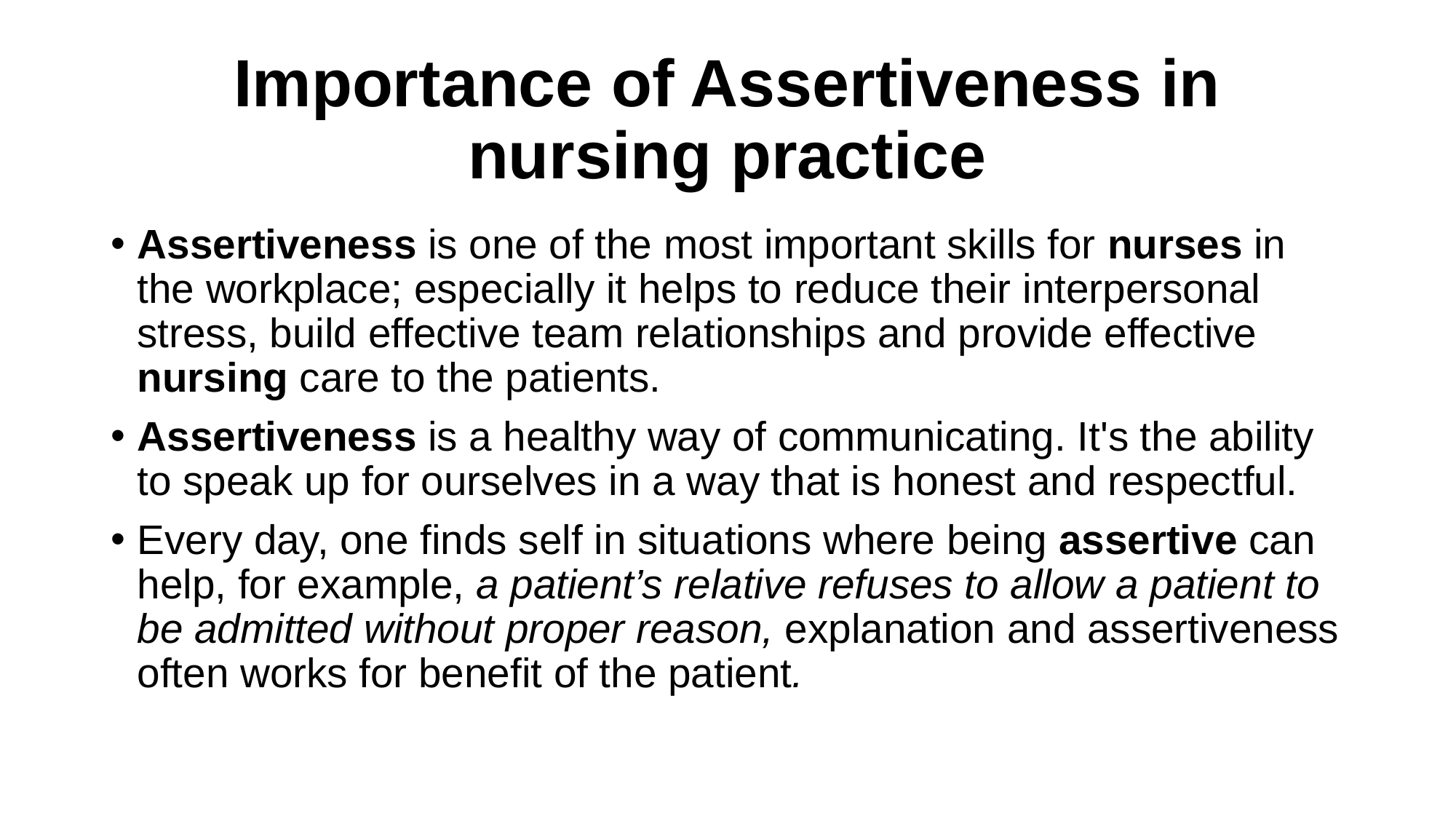

# Importance of Assertiveness in nursing practice
Assertiveness is one of the most important skills for nurses in the workplace; especially it helps to reduce their interpersonal stress, build effective team relationships and provide effective nursing care to the patients.
Assertiveness is a healthy way of communicating. It's the ability to speak up for ourselves in a way that is honest and respectful.
Every day, one finds self in situations where being assertive can help, for example, a patient’s relative refuses to allow a patient to be admitted without proper reason, explanation and assertiveness often works for benefit of the patient.